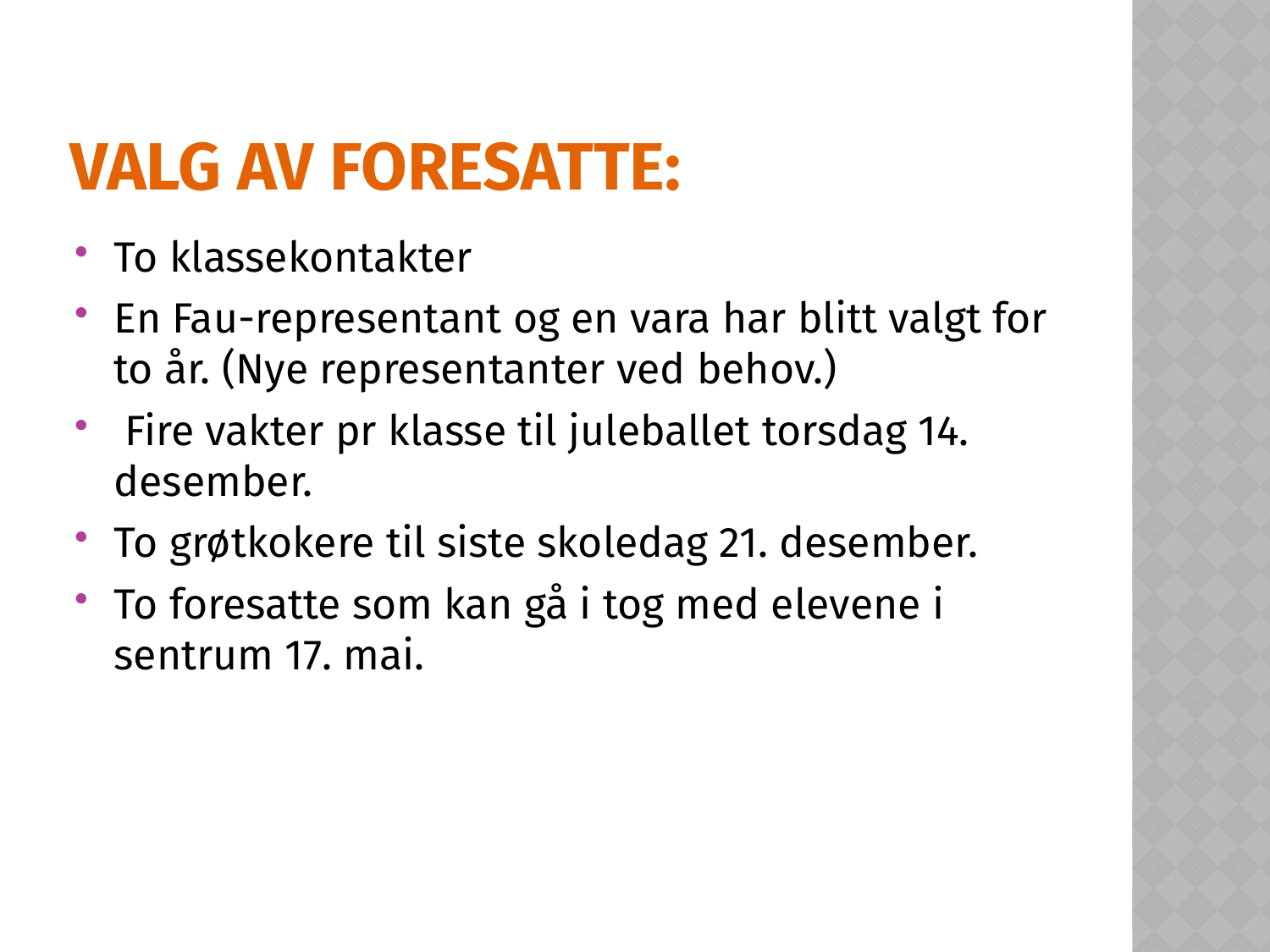

# VALG AV FORESATTE:
To klassekontakter
En Fau-representant og en vara har blitt valgt for to år. (Nye representanter ved behov.)
 Fire vakter pr klasse til juleballet torsdag 14. desember.
To grøtkokere til siste skoledag 21. desember.
To foresatte som kan gå i tog med elevene i sentrum 17. mai.